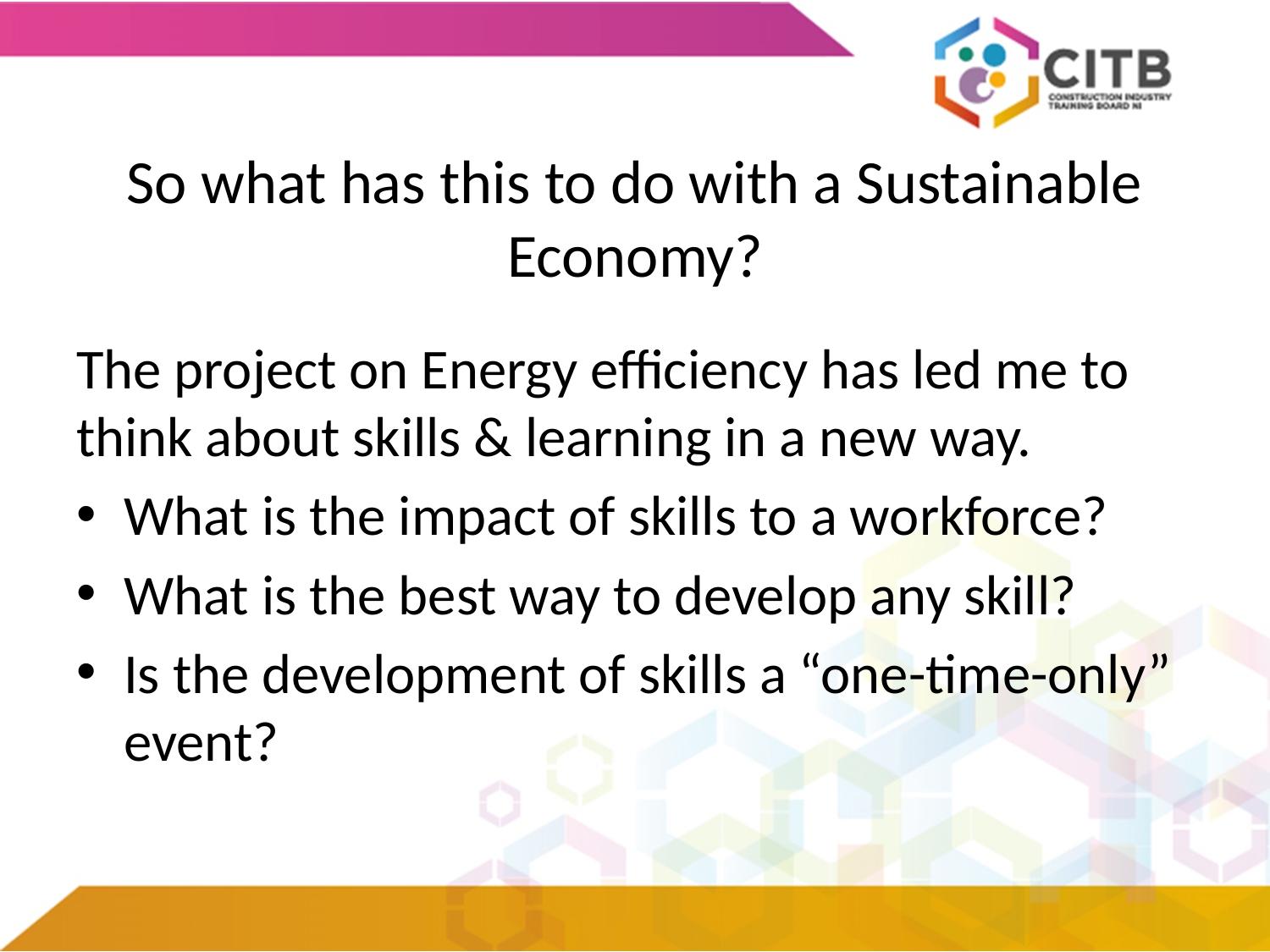

# So what has this to do with a Sustainable Economy?
The project on Energy efficiency has led me to think about skills & learning in a new way.
What is the impact of skills to a workforce?
What is the best way to develop any skill?
Is the development of skills a “one-time-only” event?